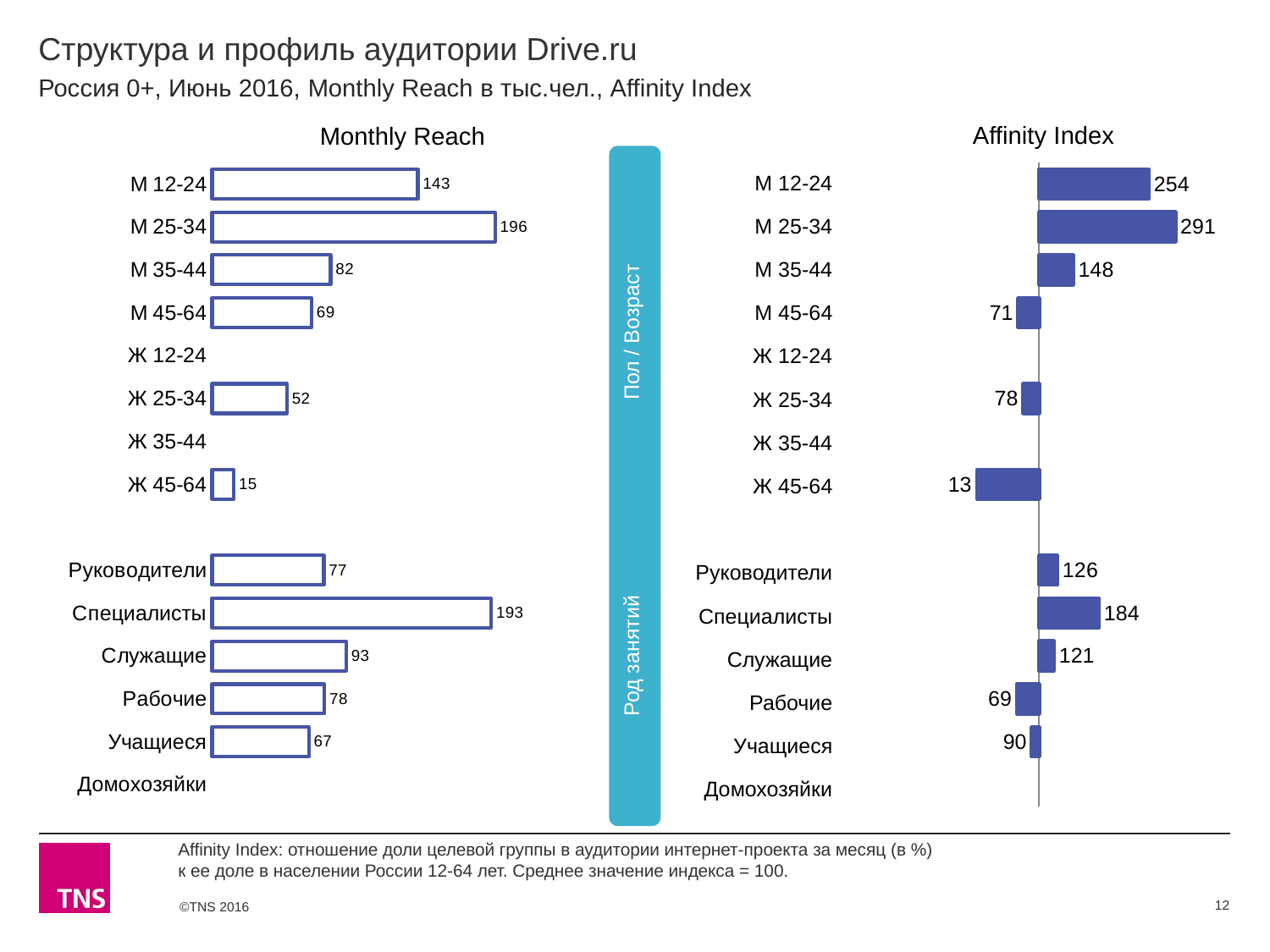

# Структура и профиль аудитории Drive.ru
Россия 0+, Июнь 2016, Monthly Reach в тыс.чел., Affinity Index

Affinity Index
Monthly Reach

### Chart

| Category | Monthly Reach |
|---|---|
| М 12-24 | 142.6 |
| М 25-34 | 196.1 |
| М 35-44 | 82.1 |
| М 45-64 | 68.9 |
| Ж 12-24 | None |
| Ж 25-34 | 51.8 |
| Ж 35-44 | None |
| Ж 45-64 | 15.1 |
|  | None |
| Руководители | 77.4 |
| Специалисты | 193.4 |
| Служащие | 92.9 |
| Рабочие | 77.9 |
| Учащиеся | 67.0 |
| Домохозяйки | None |

### Chart

| Category | Affinity Index |
|---|---|
| М 12-24 | 254.0 |
| М 25-34 | 291.0 |
| М 35-44 | 148.0 |
| М 45-64 | 71.0 |
| Ж 12-24 | None |
| Ж 25-34 | 78.0 |
| Ж 35-44 | None |
| Ж 45-64 | 13.0 |
|  | None |
| Руководители | 126.0 |
| Специалисты | 184.0 |
| Служащие | 121.0 |
| Рабочие | 69.0 |
| Учащиеся | 90.0 |
| Домохозяйки | None |
                Род занятий                                 Пол / Возраст
| М 12-24 |
| --- |
| М 25-34 |
| М 35-44 |
| М 45-64 |
| Ж 12-24 |
| Ж 25-34 |
| Ж 35-44 |
| Ж 45-64 |
|  |
| Руководители |
| Специалисты |
| Служащие |
| Рабочие |
| Учащиеся |
| Домохозяйки |
Affinity Index: отношение доли целевой группы в аудитории интернет-проекта за месяц (в %)
к ее доле в населении России 12-64 лет. Среднее значение индекса = 100.
12